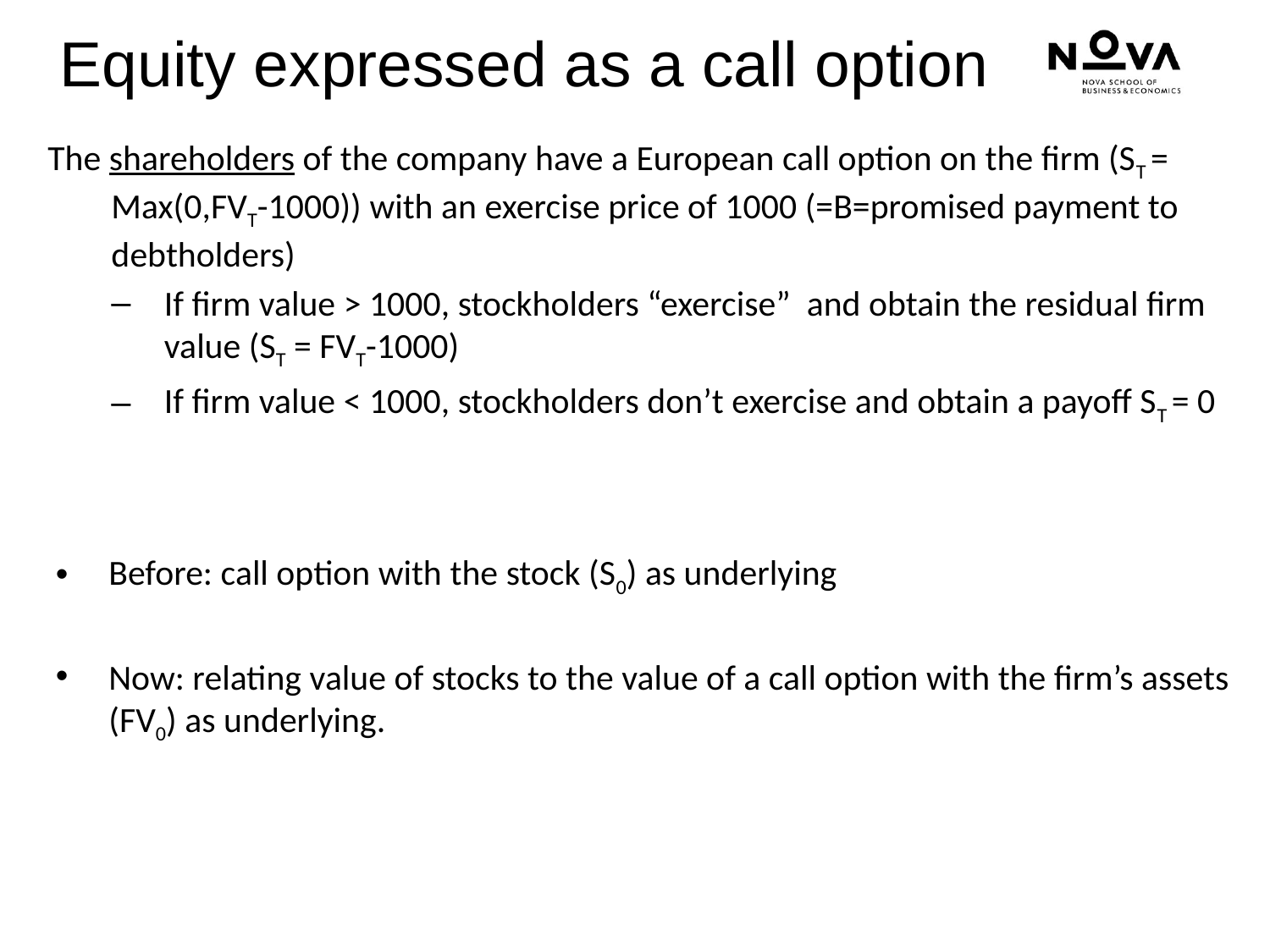

# Equity expressed as a call option
The shareholders of the company have a European call option on the firm (ST = Max(0,FVT-1000)) with an exercise price of 1000 (=B=promised payment to debtholders)
If firm value > 1000, stockholders “exercise”  and obtain the residual firm value (ST = FVT-1000)
If firm value < 1000, stockholders don’t exercise and obtain a payoff ST = 0

Before: call option with the stock (S0) as underlying

Now: relating value of stocks to the value of a call option with the firm’s assets (FV0) as underlying.